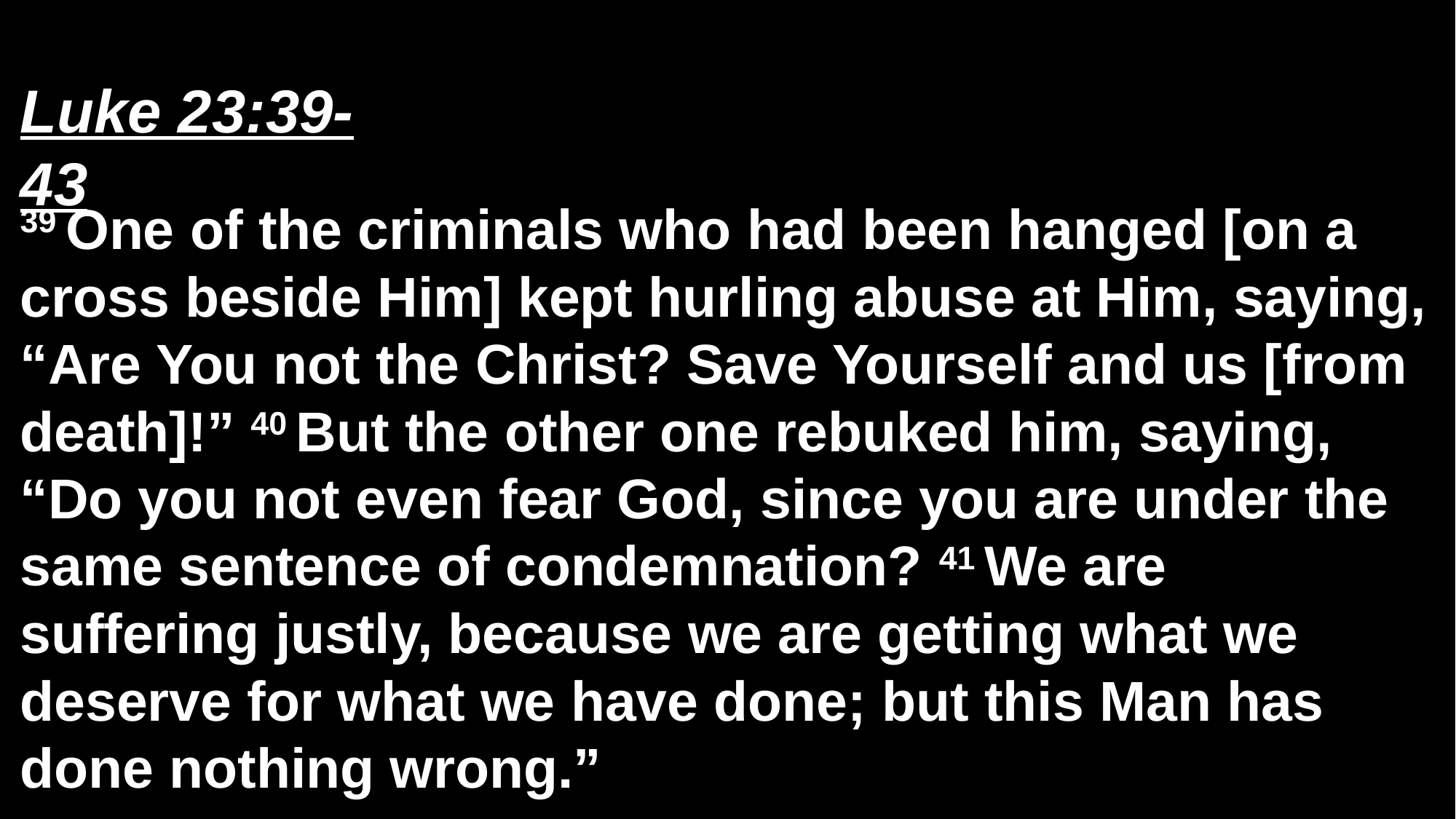

Luke 23:39-43

39 One of the criminals who had been hanged [on a cross beside Him] kept hurling abuse at Him, saying, “Are You not the Christ? Save Yourself and us [from death]!” 40 But the other one rebuked him, saying, “Do you not even fear God, since you are under the same sentence of condemnation? 41 We are suffering justly, because we are getting what we deserve for what we have done; but this Man has done nothing wrong.”